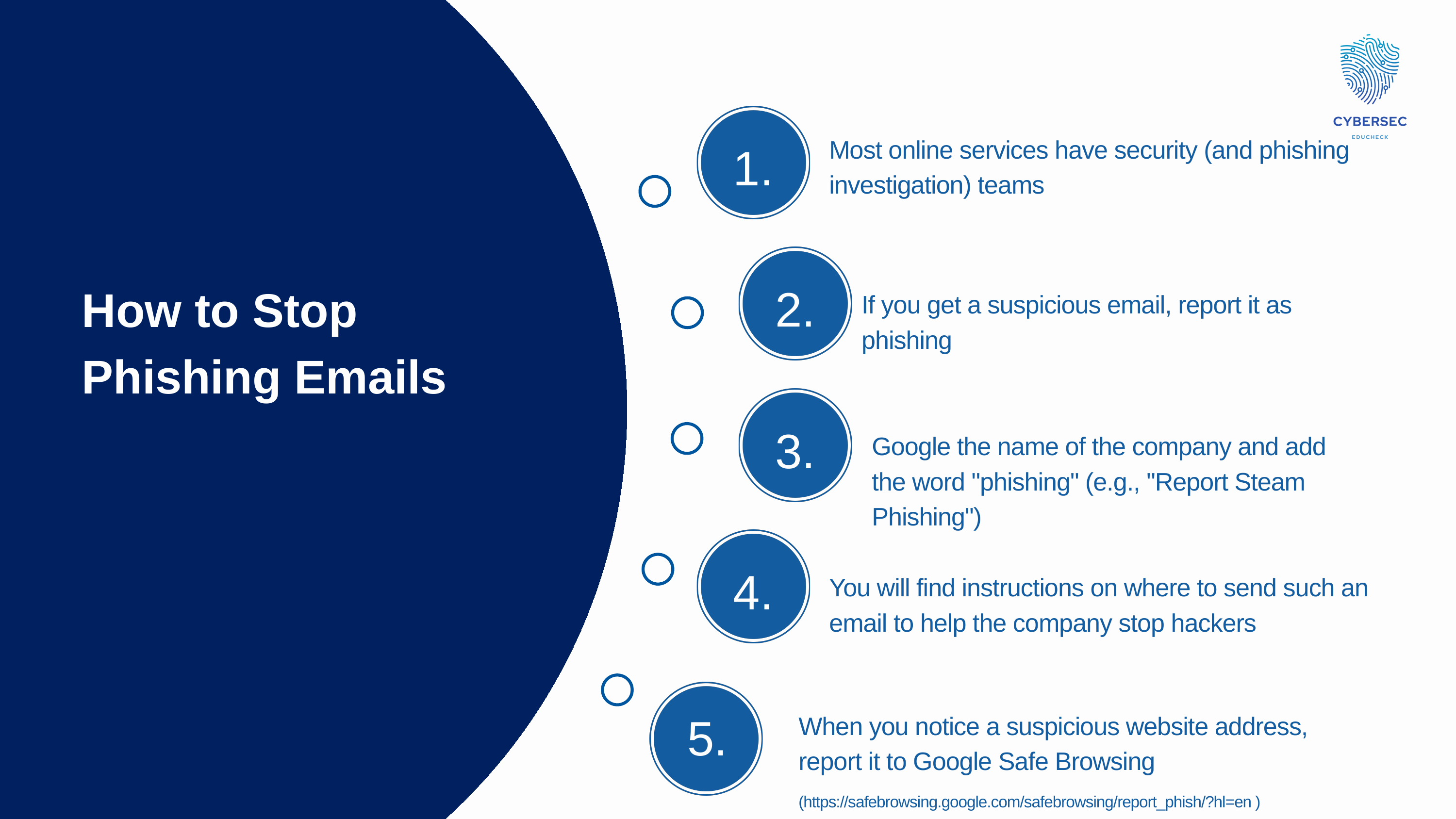

1.
Most online services have security (and phishing investigation) teams

2.
How to Stop Phishing Emails
If you get a suspicious email, report it as phishing

3.

Google the name of the company and add the word "phishing" (e.g., "Report Steam Phishing")

4.

You will find instructions on where to send such an email to help the company stop hackers

5.
When you notice a suspicious website address, report it to Google Safe Browsing (https://safebrowsing.google.com/safebrowsing/report_phish/?hl=en )